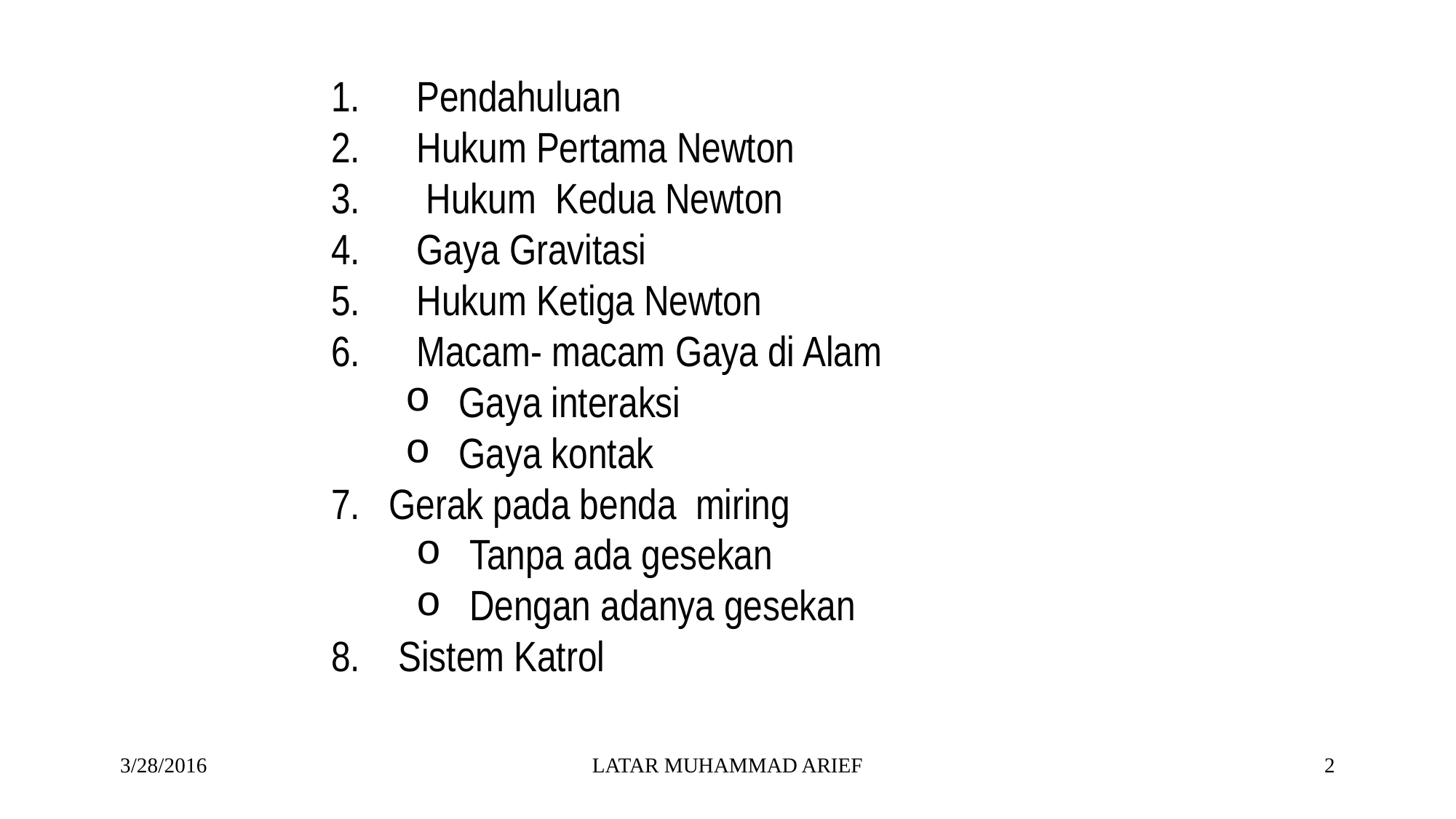

Pendahuluan
Hukum Pertama Newton
 Hukum  Kedua Newton
Gaya Gravitasi
Hukum Ketiga Newton
Macam- macam Gaya di Alam
Gaya interaksi
Gaya kontak
7.   Gerak pada benda  miring
Tanpa ada gesekan
Dengan adanya gesekan
8.    Sistem Katrol
3/28/2016
LATAR MUHAMMAD ARIEF
2